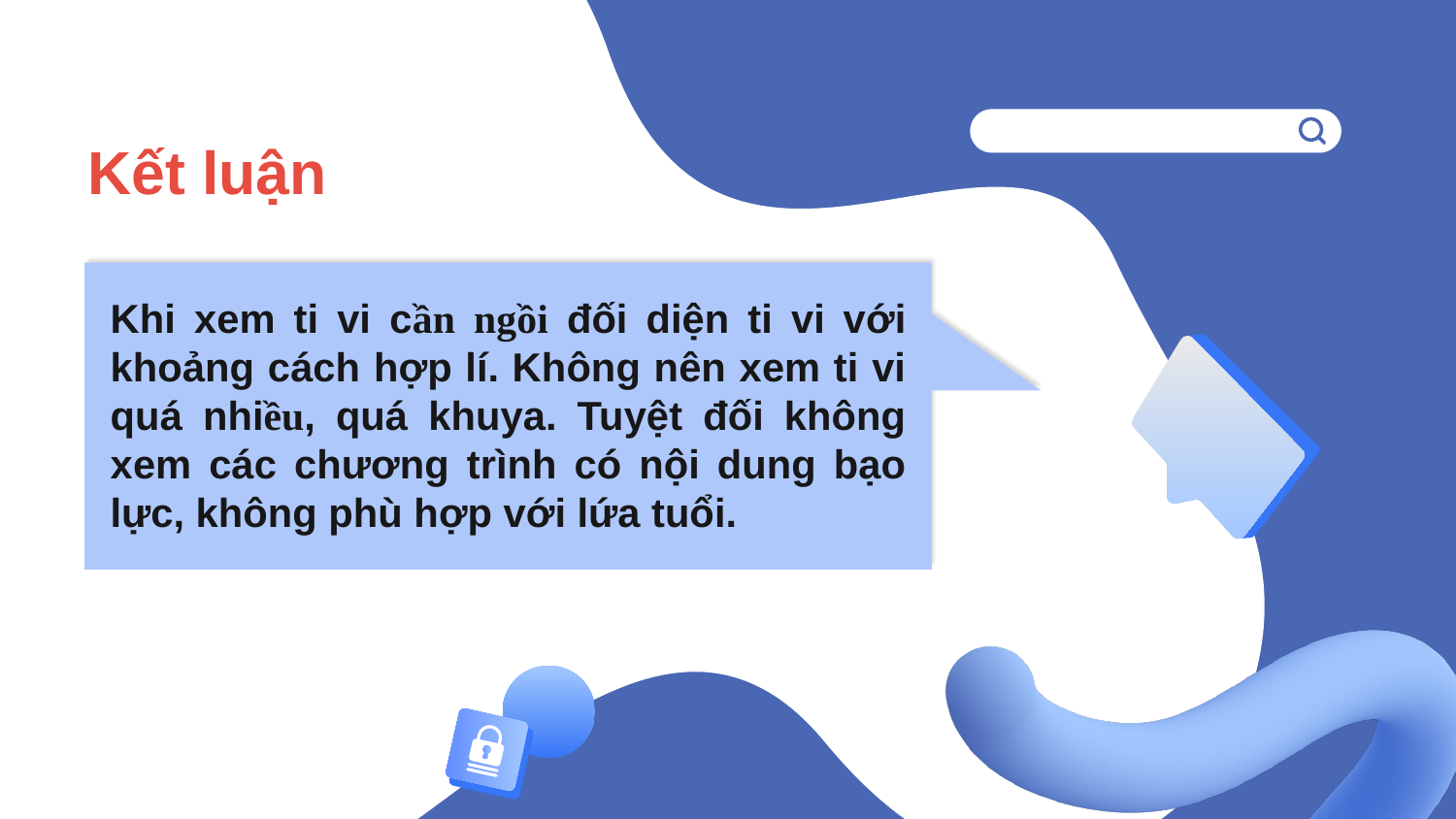

# Kết luận
Khi xem ti vi cần ngồi đối diện ti vi với khoảng cách hợp lí. Không nên xem ti vi quá nhiều, quá khuya. Tuyệt đối không xem các chương trình có nội dung bạo lực, không phù hợp với lứa tuổi.